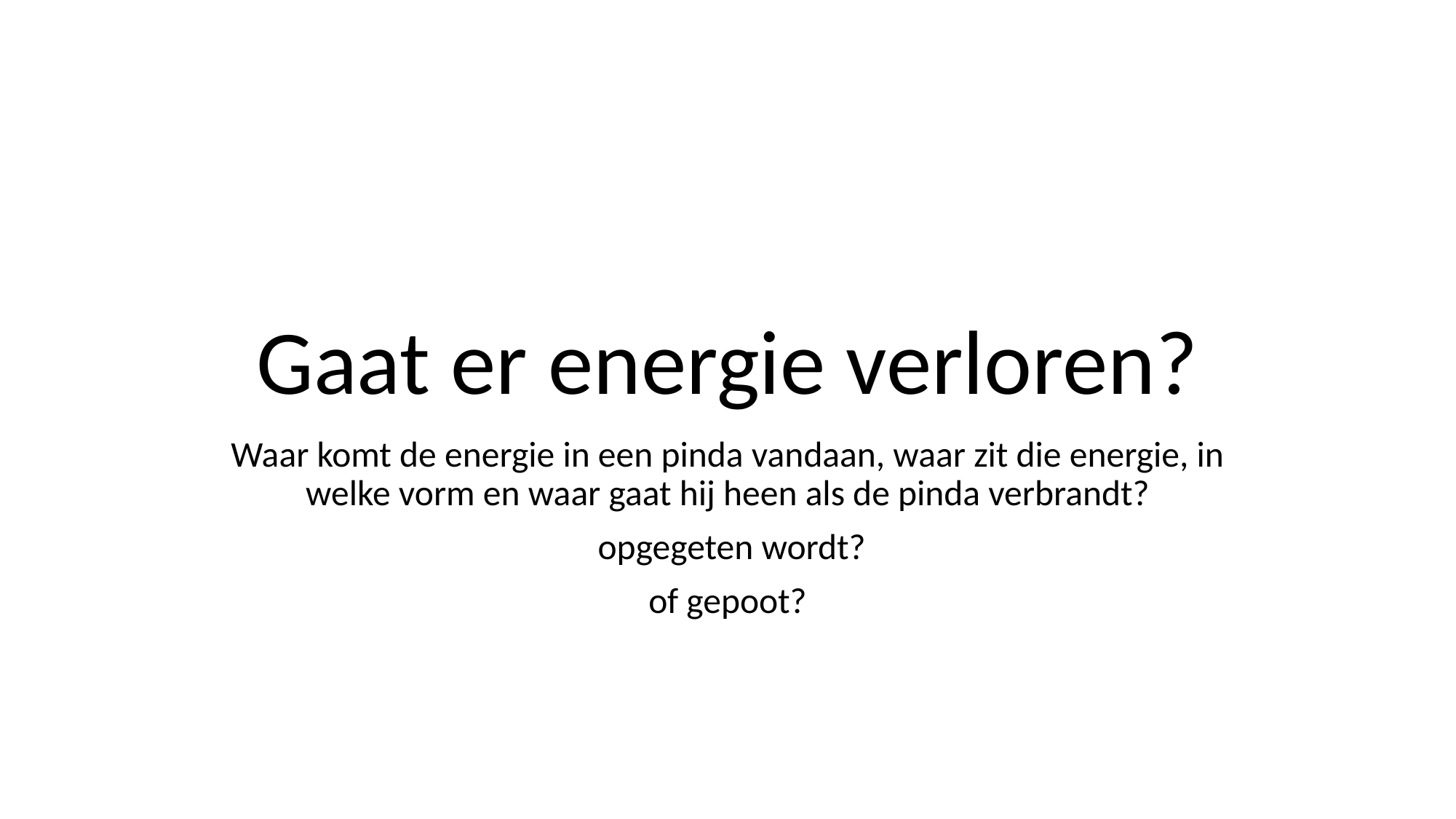

# Gaat er energie verloren?
Waar komt de energie in een pinda vandaan, waar zit die energie, in welke vorm en waar gaat hij heen als de pinda verbrandt?
  opgegeten wordt?
of gepoot?